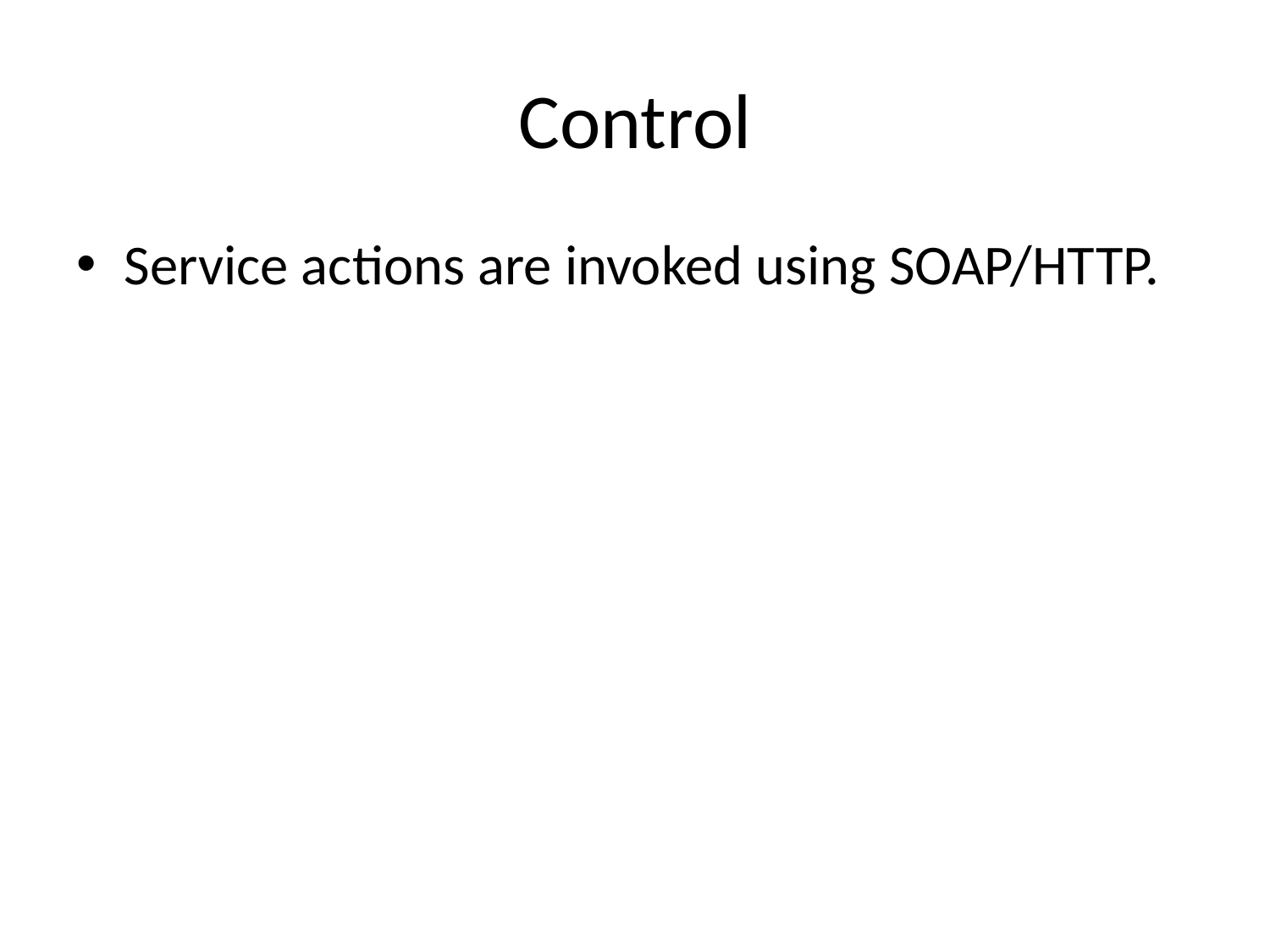

# Control
Service actions are invoked using SOAP/HTTP.